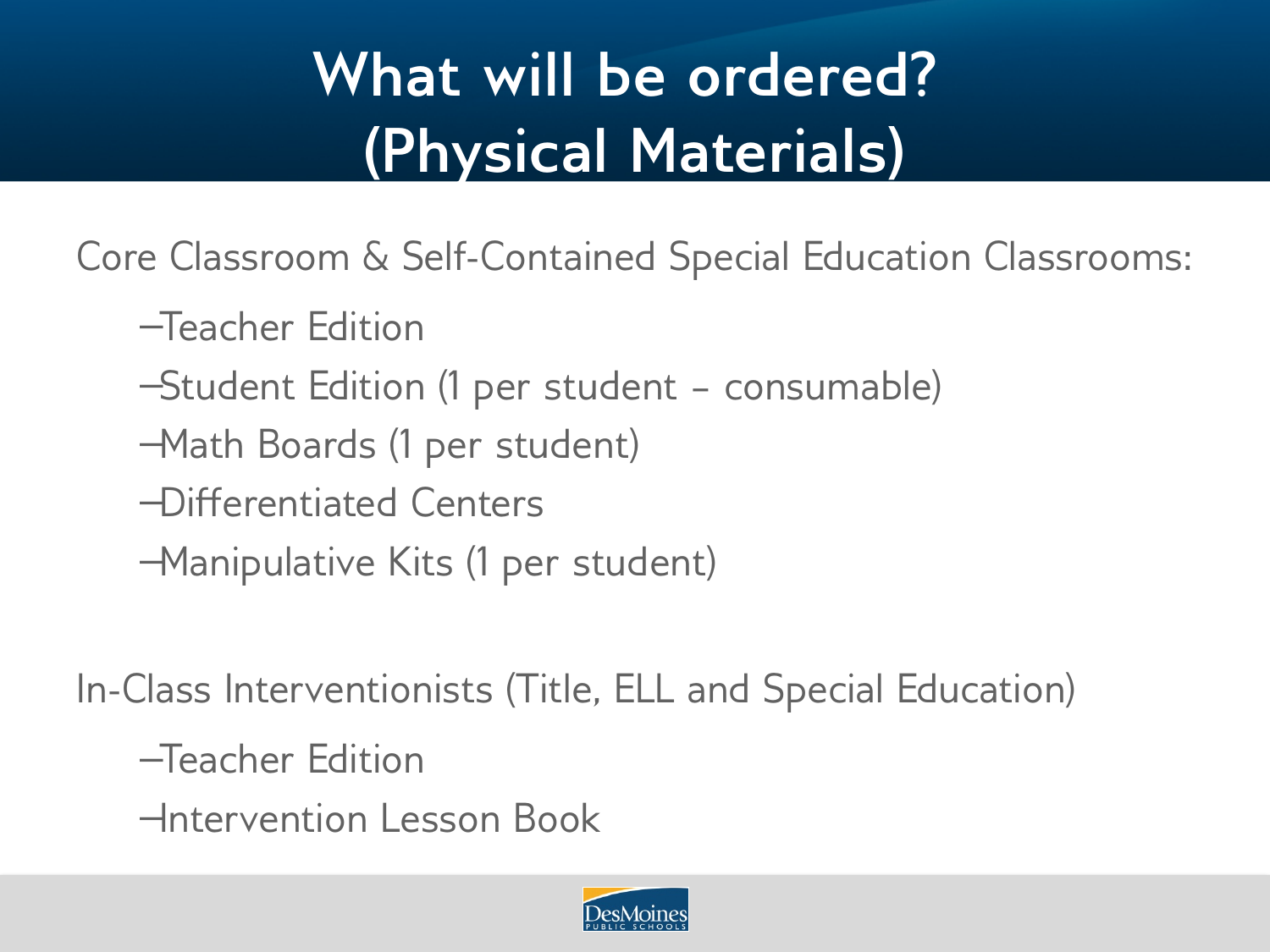

# What will be ordered? (Physical Materials)
Core Classroom & Self-Contained Special Education Classrooms:
Teacher Edition
Student Edition (1 per student – consumable)
Math Boards (1 per student)
Differentiated Centers
Manipulative Kits (1 per student)

In-Class Interventionists (Title, ELL and Special Education)
Teacher Edition
Intervention Lesson Book